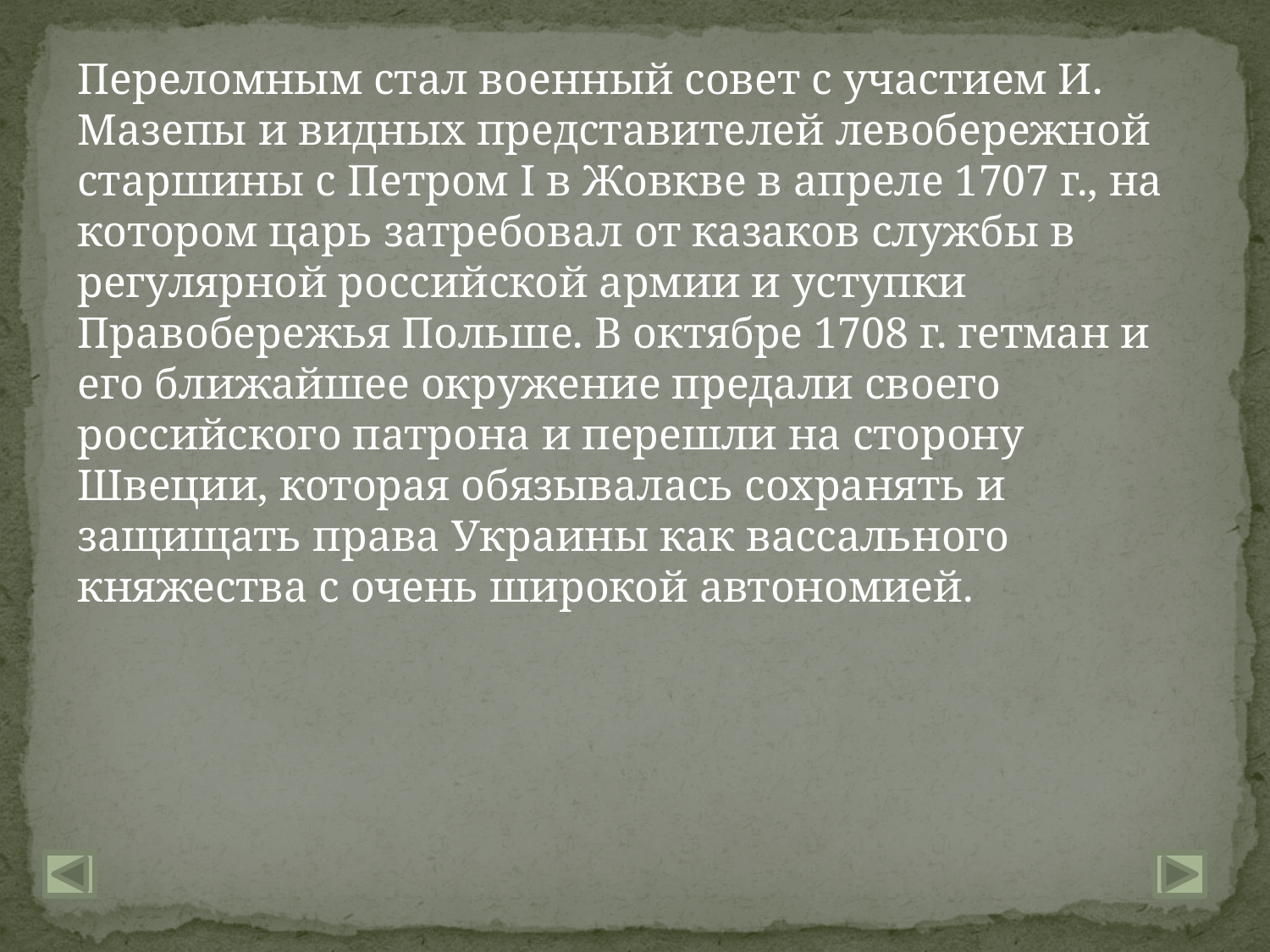

Переломным стал военный совет с участием И. Мазепы и видных представителей левобережной старшины с Петром І в Жовкве в апреле 1707 г., на котором царь затребовал от казаков службы в регулярной российской армии и уступки Правобережья Польше. В октябре 1708 г. гетман и его ближайшее окружение предали своего российского патрона и перешли на сторону Швеции, которая обязывалась сохранять и защищать права Украины как вассального княжества с очень широкой автономией.